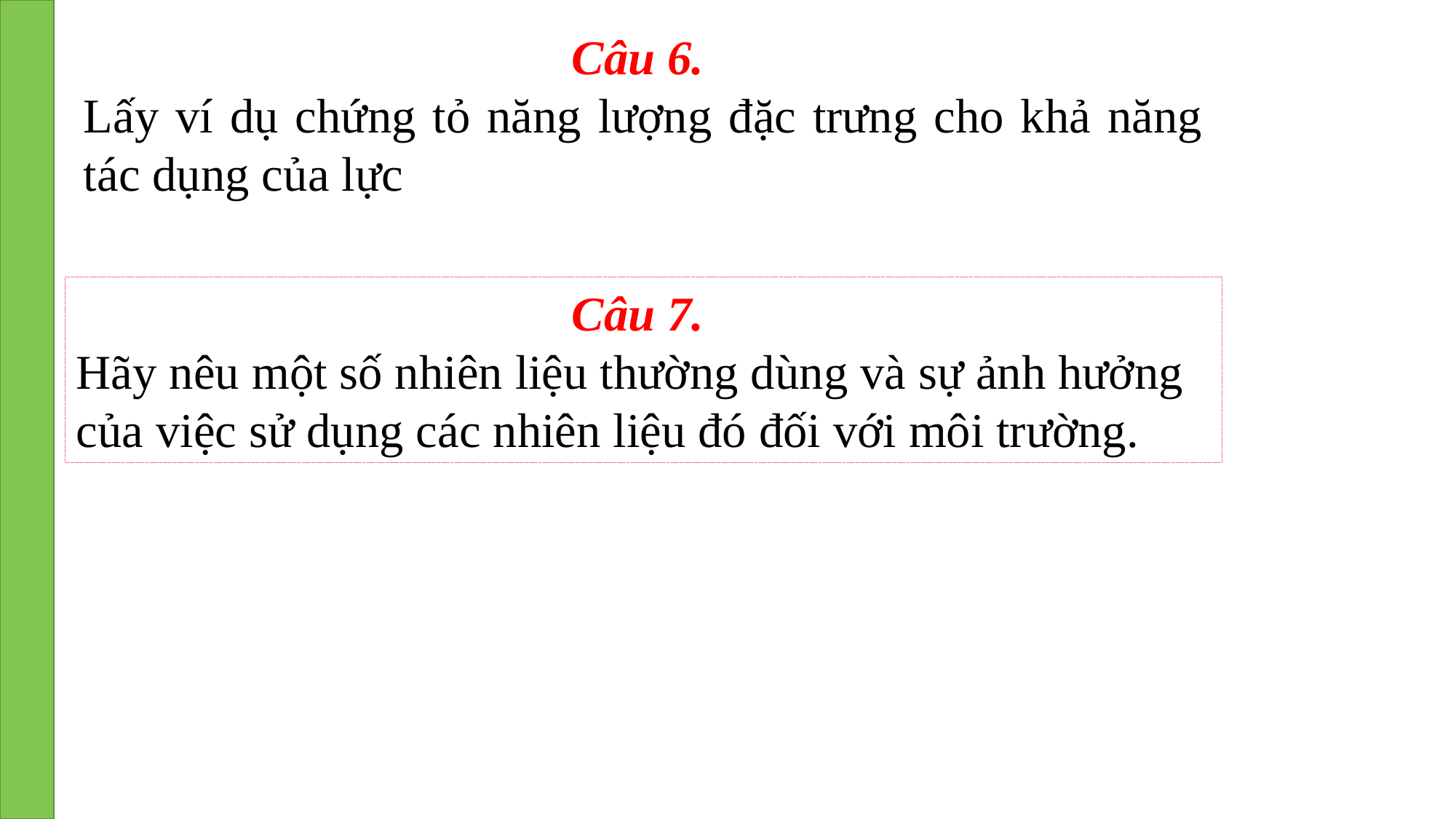

Câu 6.
Lấy ví dụ chứng tỏ năng lượng đặc trưng cho khả năng tác dụng của lực
Câu 7.
Hãy nêu một số nhiên liệu thường dùng và sự ảnh hưởng của việc sử dụng các nhiên liệu đó đối với môi trường.